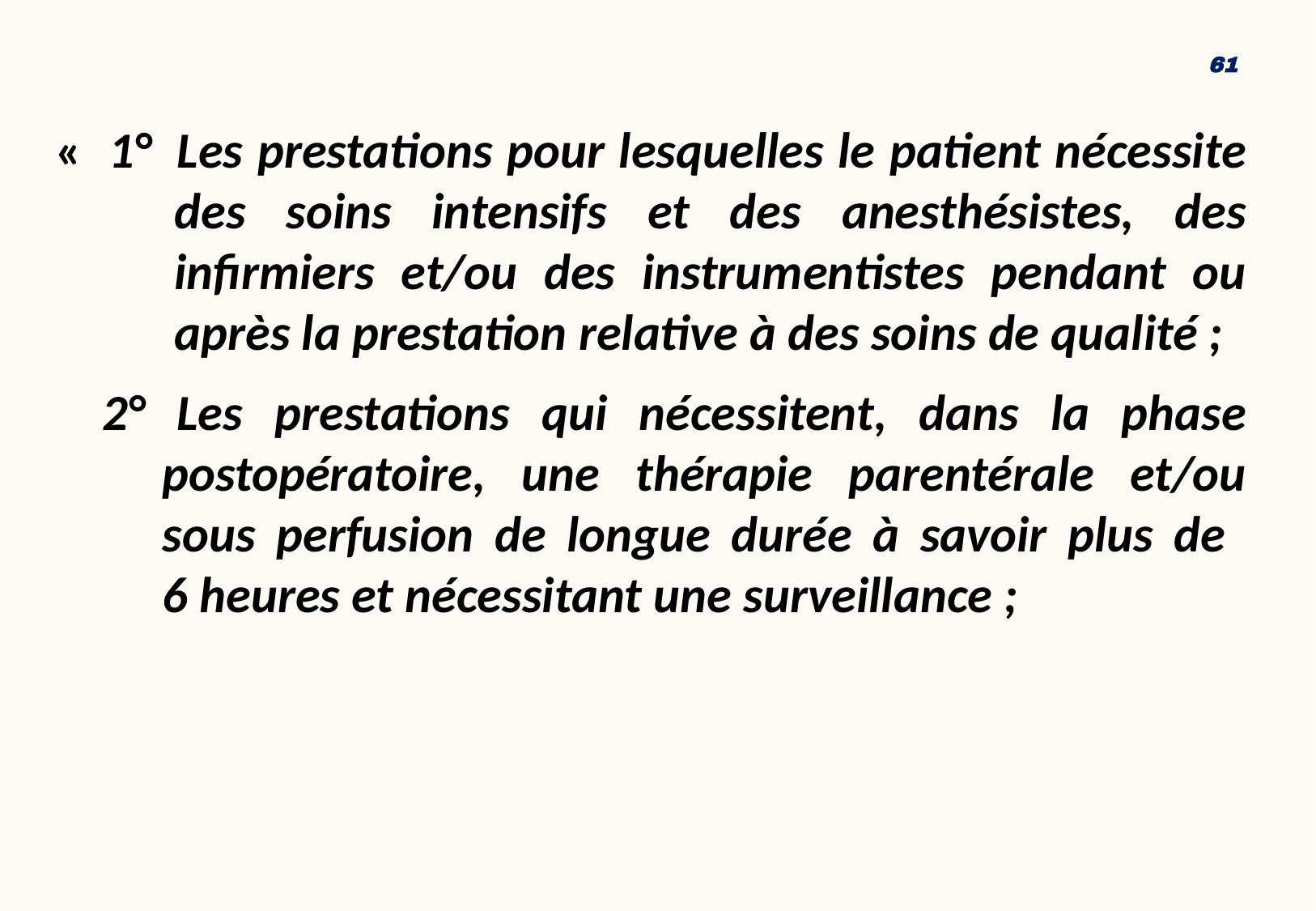

61
«  1°	Les prestations pour lesquelles le patient nécessite des soins intensifs et des anesthésistes, des infirmiers et/ou des instrumentistes pendant ou après la prestation relative à des soins de qualité ;
2° Les prestations qui nécessitent, dans la phase postopératoire, une thérapie parentérale et/ou sous perfusion de longue durée à savoir plus de
6 heures et nécessitant une surveillance ;